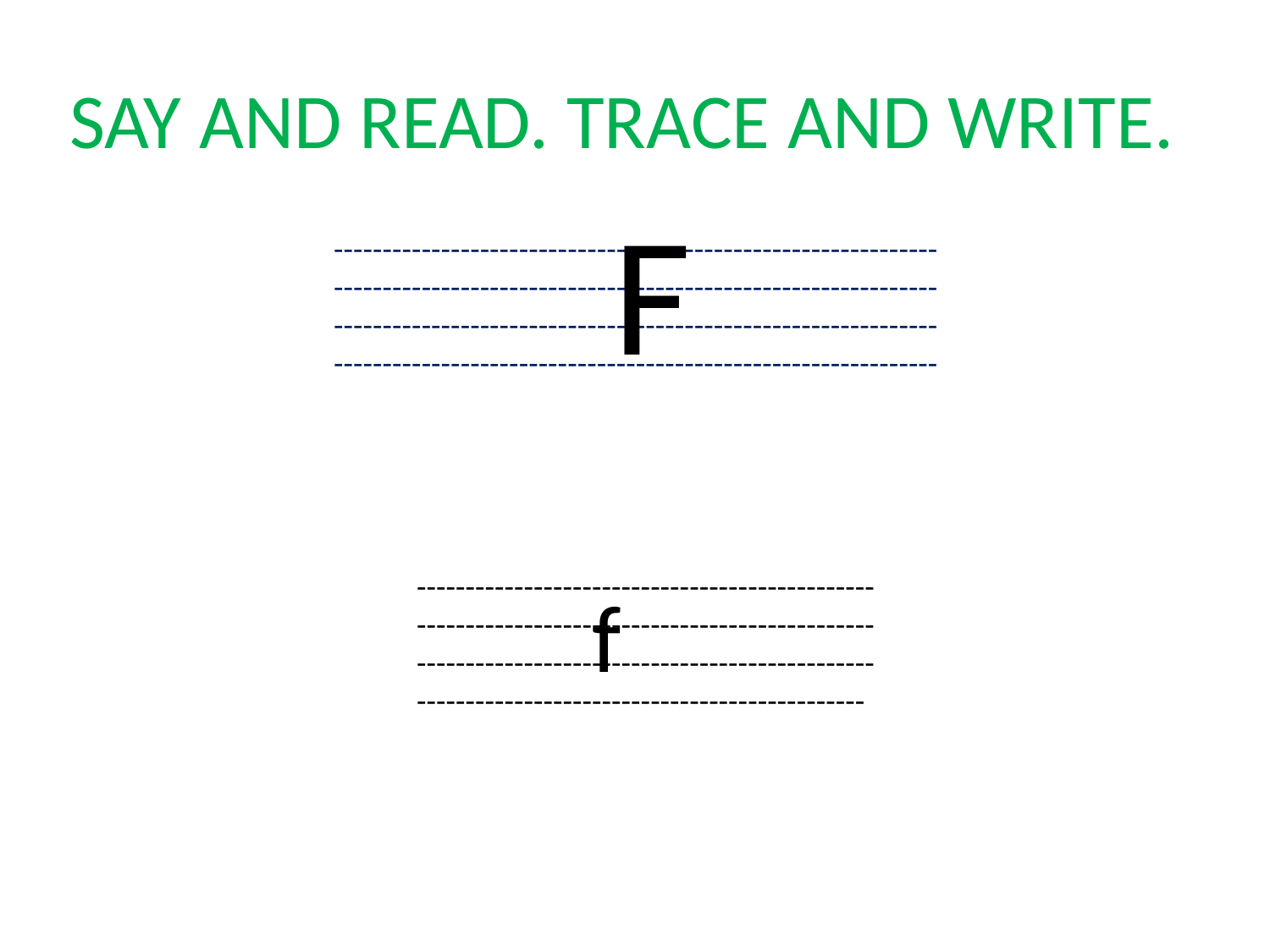

SAY AND READ. TRACE AND WRITE.
F
--------------------------------------------------------------------------------------------------------------------------------------------------------------------------------------------------------------------------------------------------------
-------------------------------------------------------------------------------------------------------------------------------------------------------------------------------------------
f